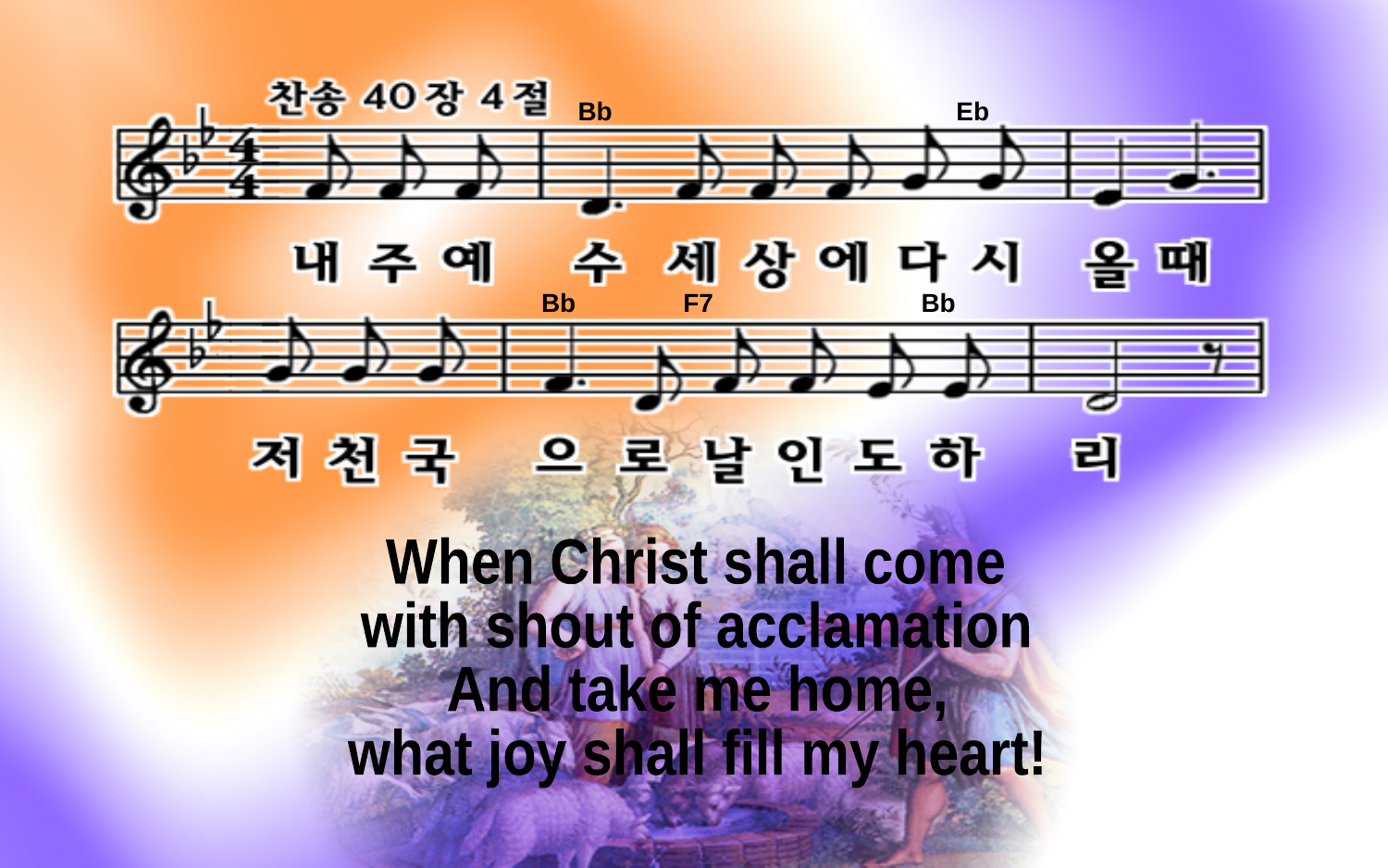

Bb                                                Eb
Bb               F7                             Bb
When Christ shall come
with shout of acclamation
And take me home,
what joy shall fill my heart!